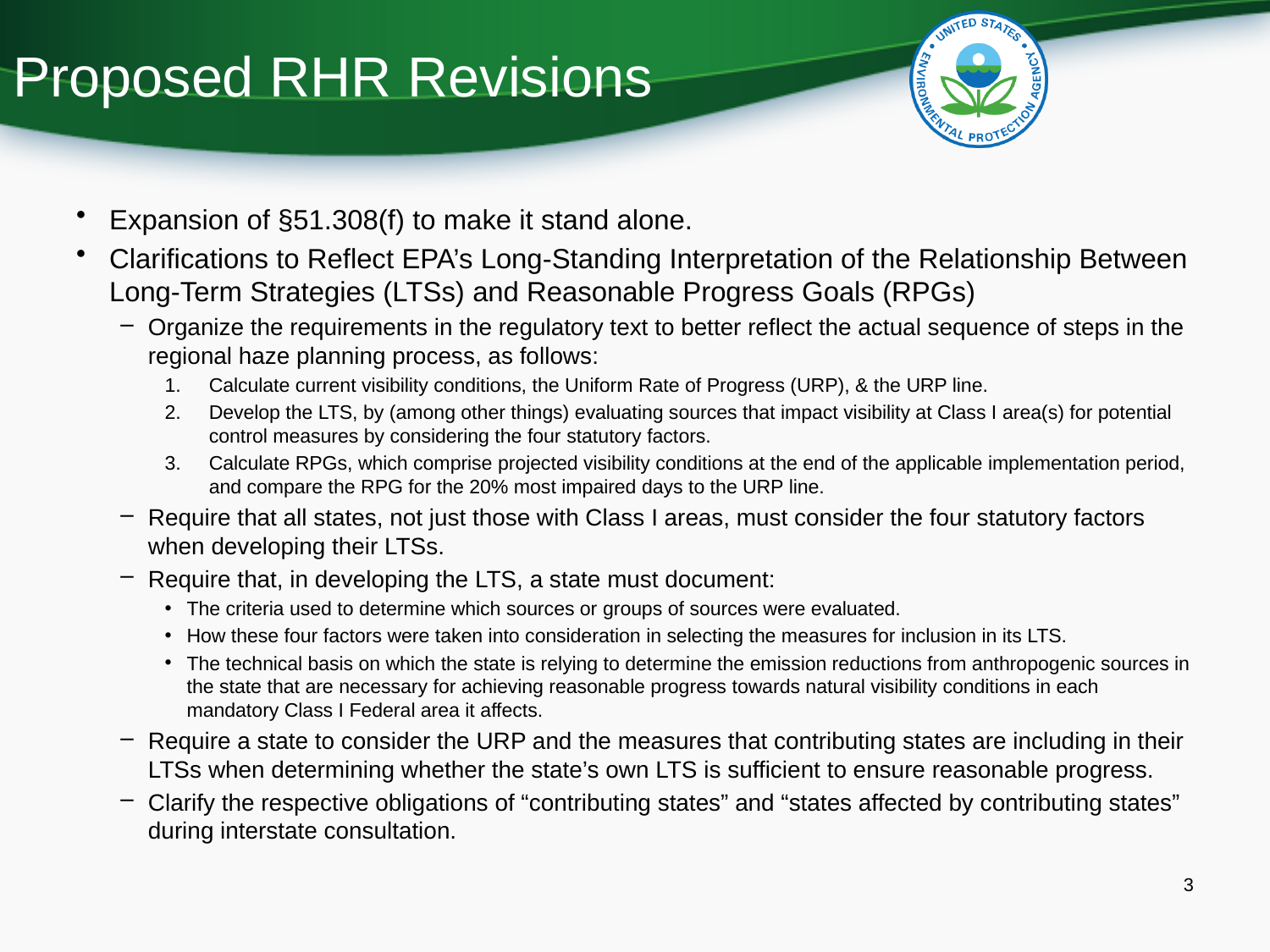

# Proposed RHR Revisions
Expansion of §51.308(f) to make it stand alone.
Clarifications to Reflect EPA’s Long-Standing Interpretation of the Relationship Between Long-Term Strategies (LTSs) and Reasonable Progress Goals (RPGs)
Organize the requirements in the regulatory text to better reflect the actual sequence of steps in the regional haze planning process, as follows:
Calculate current visibility conditions, the Uniform Rate of Progress (URP), & the URP line.
Develop the LTS, by (among other things) evaluating sources that impact visibility at Class I area(s) for potential control measures by considering the four statutory factors.
Calculate RPGs, which comprise projected visibility conditions at the end of the applicable implementation period, and compare the RPG for the 20% most impaired days to the URP line.
Require that all states, not just those with Class I areas, must consider the four statutory factors when developing their LTSs.
Require that, in developing the LTS, a state must document:
The criteria used to determine which sources or groups of sources were evaluated.
How these four factors were taken into consideration in selecting the measures for inclusion in its LTS.
The technical basis on which the state is relying to determine the emission reductions from anthropogenic sources in the state that are necessary for achieving reasonable progress towards natural visibility conditions in each mandatory Class I Federal area it affects.
Require a state to consider the URP and the measures that contributing states are including in their LTSs when determining whether the state’s own LTS is sufficient to ensure reasonable progress.
Clarify the respective obligations of “contributing states” and “states affected by contributing states” during interstate consultation.
3